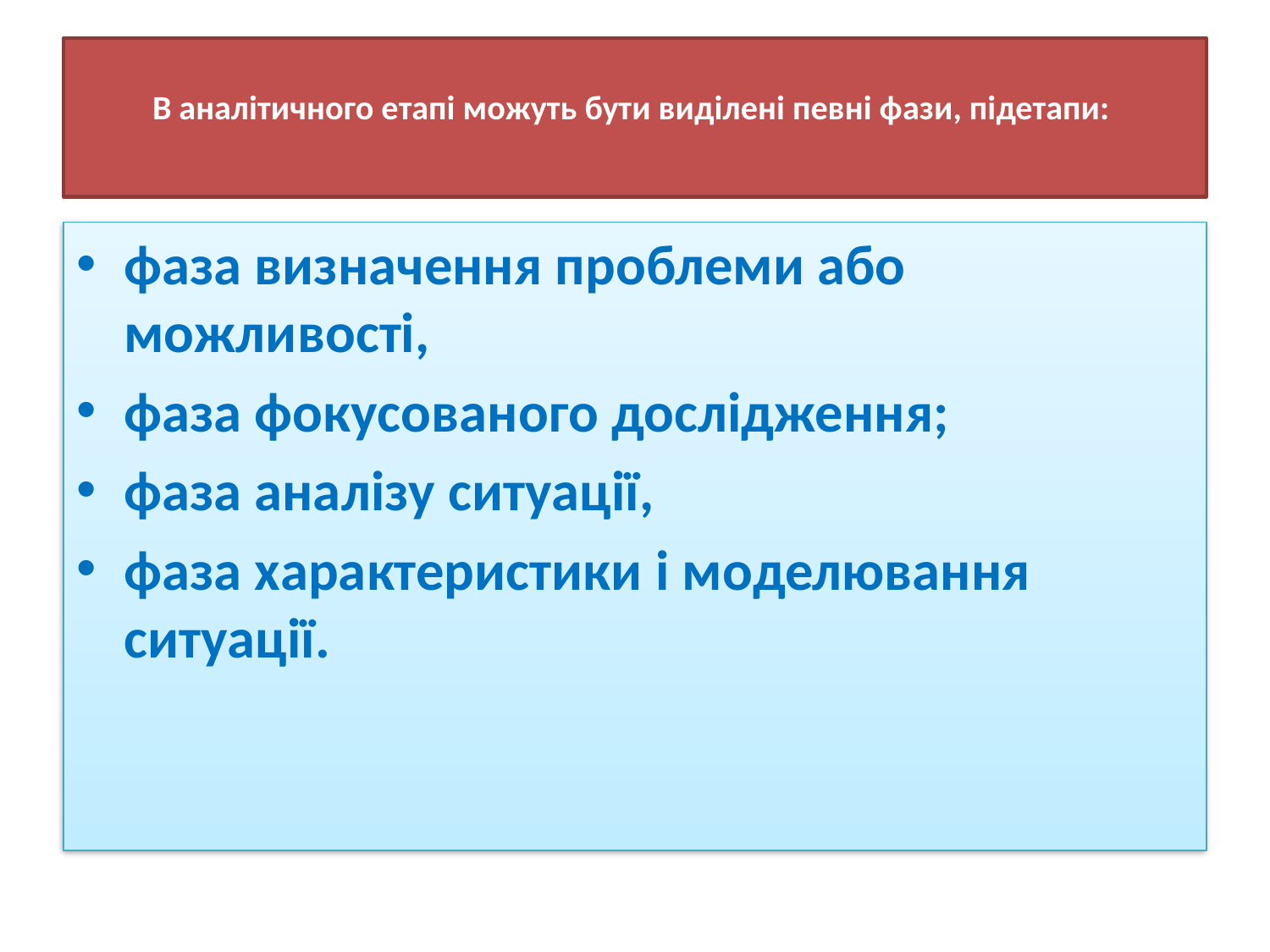

# В аналітичного етапі можуть бути виділені певні фази, підетапи:
фаза визначення проблеми або можливості,
фаза фокусованого дослідження;
фаза аналізу ситуації,
фаза характеристики і моделювання ситуації.